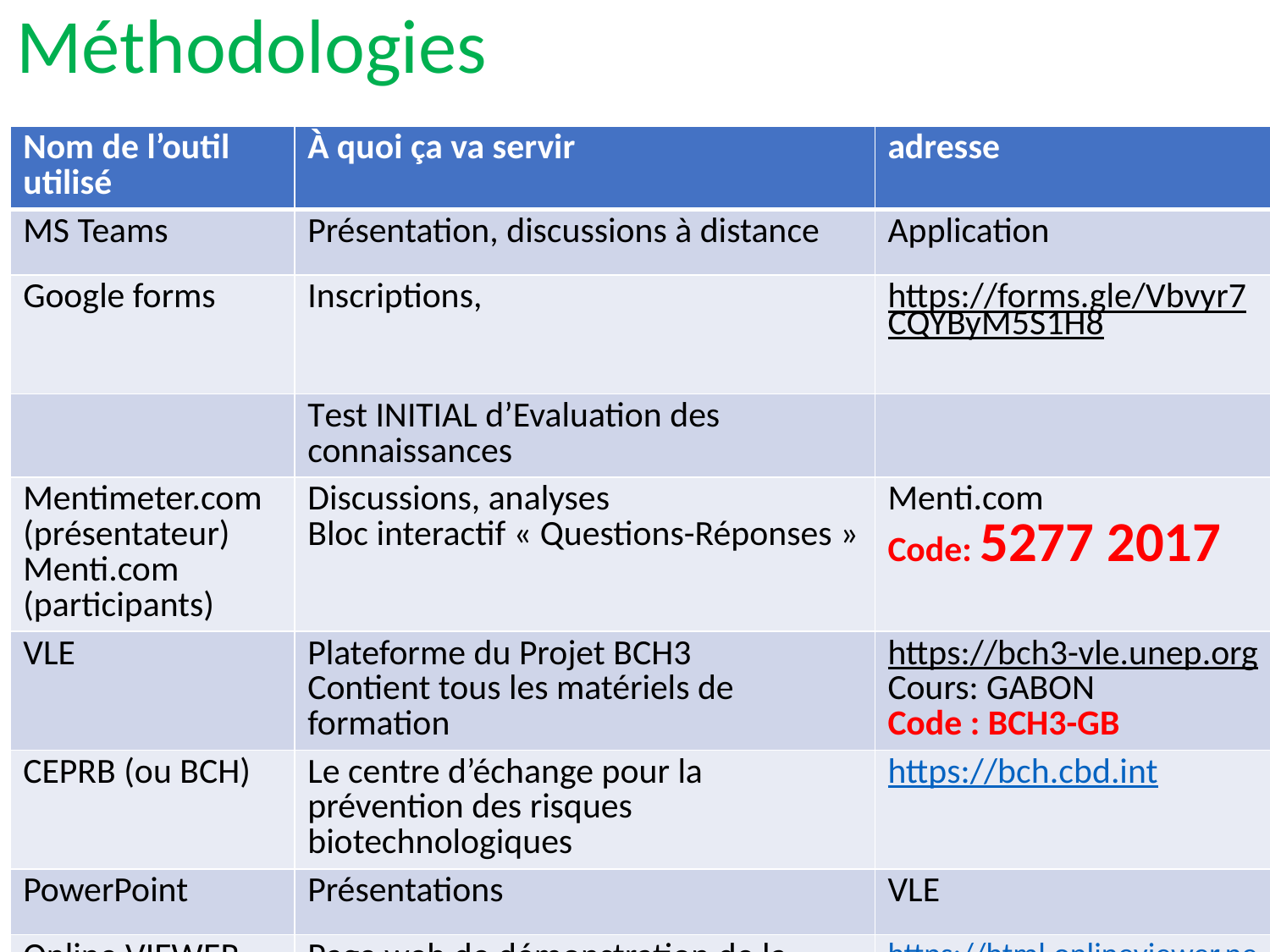

# Méthodologies
| Nom de l’outil utilisé | À quoi ça va servir | adresse |
| --- | --- | --- |
| MS Teams | Présentation, discussions à distance | Application |
| Google forms | Inscriptions, | https://forms.gle/Vbvyr7CQYByM5S1H8 |
|  | Test INITIAL d’Evaluation des connaissances |  |
| Mentimeter.com (présentateur) Menti.com (participants) | Discussions, analyses Bloc interactif « Questions-Réponses » | Menti.com Code: 5277 2017 |
| VLE | Plateforme du Projet BCH3 Contient tous les matériels de formation | https://bch3-vle.unep.org Cours: GABON Code : BCH3-GB |
| CEPRB (ou BCH) | Le centre d’échange pour la prévention des risques biotechnologiques | https://bch.cbd.int |
| PowerPoint | Présentations | VLE |
| Online VIEWER | Page web de démonstration de la fonction « partage » (« share ») | https://html.onlineviewer.net/ |
xx